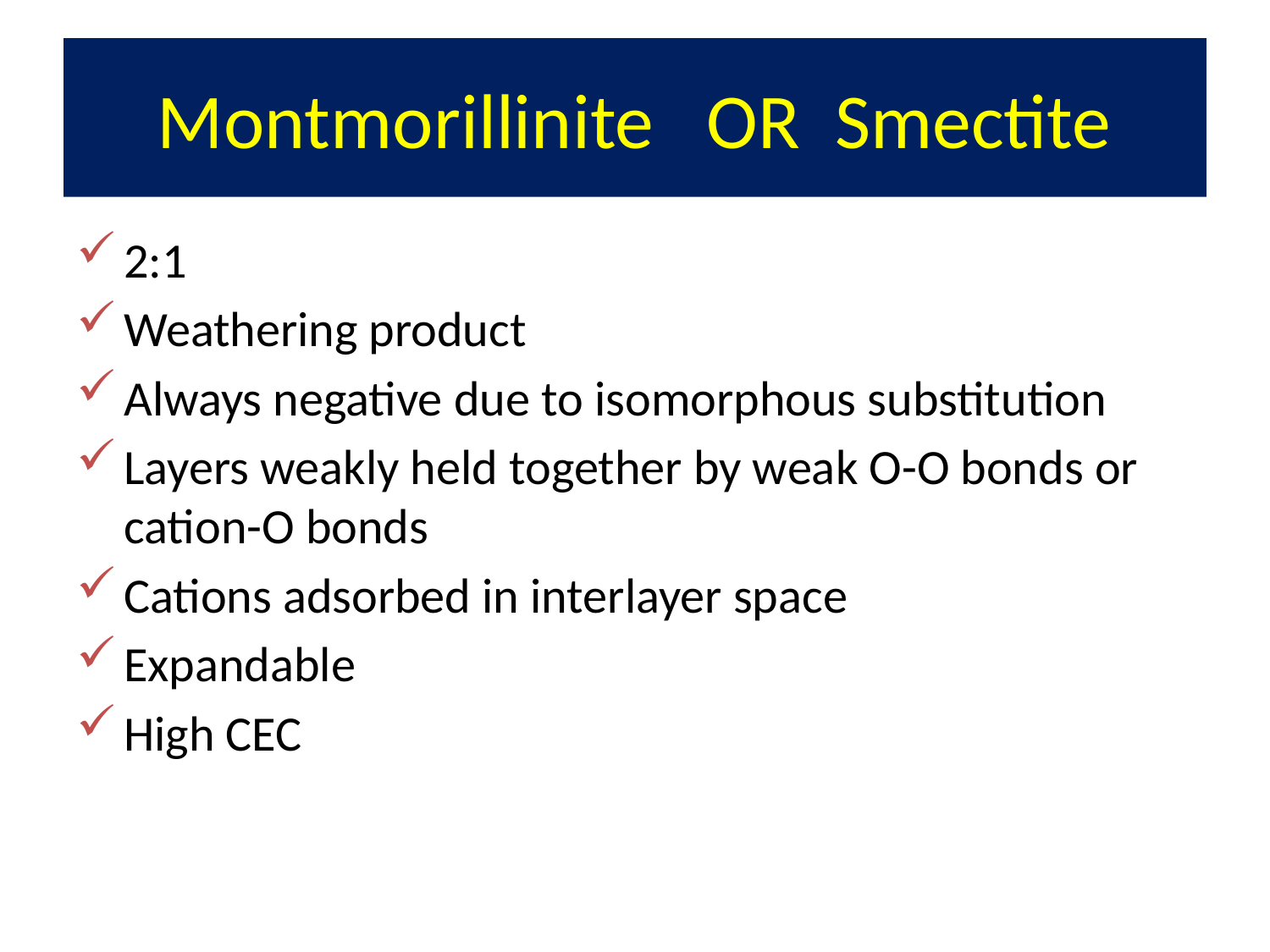

# Montmorillinite   OR  Smectite
2:1
Weathering product
Always negative due to isomorphous substitution
Layers weakly held together by weak O-O bonds or cation-O bonds
Cations adsorbed in interlayer space
Expandable
High CEC